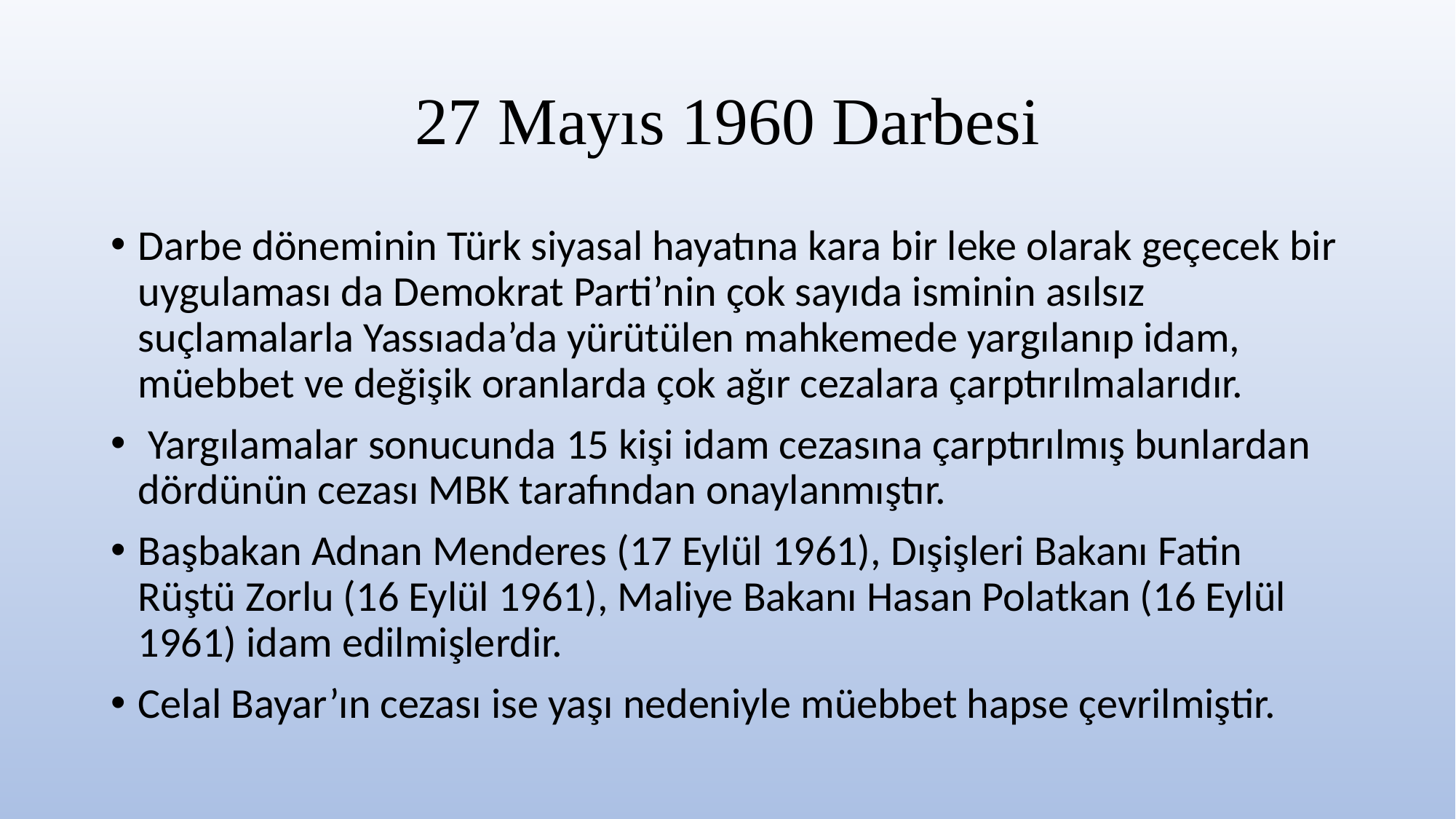

# 27 Mayıs 1960 Darbesi
Darbe döneminin Türk siyasal hayatına kara bir leke olarak geçecek bir uygulaması da Demokrat Parti’nin çok sayıda isminin asılsız suçlamalarla Yassıada’da yürütülen mahkemede yargılanıp idam, müebbet ve değişik oranlarda çok ağır cezalara çarptırılmalarıdır.
 Yargılamalar sonucunda 15 kişi idam cezasına çarptırılmış bunlardan dördünün cezası MBK tarafından onaylanmıştır.
Başbakan Adnan Menderes (17 Eylül 1961), Dışişleri Bakanı Fatin Rüştü Zorlu (16 Eylül 1961), Maliye Bakanı Hasan Polatkan (16 Eylül 1961) idam edilmişlerdir.
Celal Bayar’ın cezası ise yaşı nedeniyle müebbet hapse çevrilmiştir.